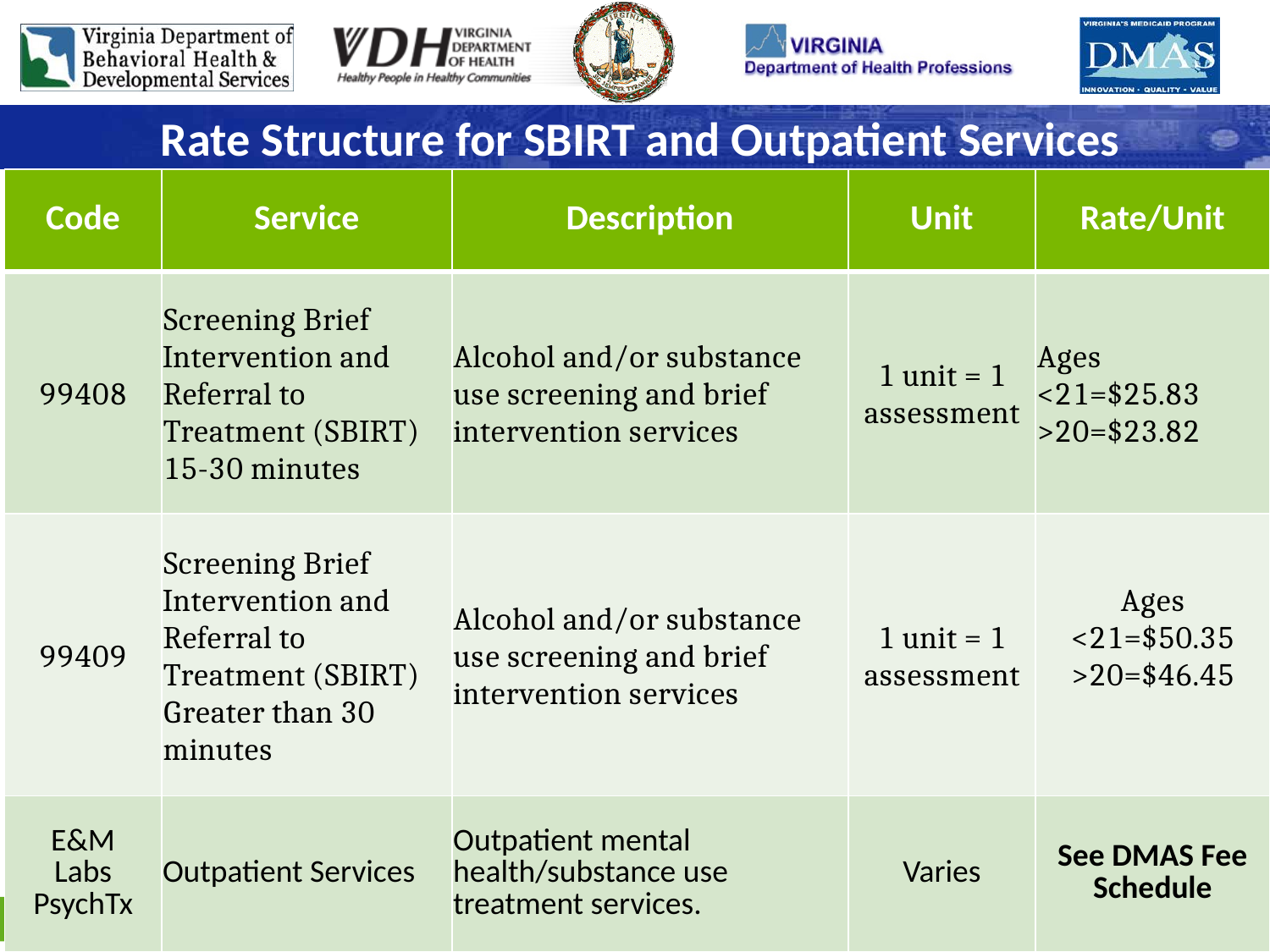

# Rate Structure for SBIRT and Outpatient Services
| Code | Service | Description | Unit | Rate/Unit |
| --- | --- | --- | --- | --- |
| 99408 | Screening Brief Intervention and Referral to Treatment (SBIRT) 15-30 minutes | Alcohol and/or substance use screening and brief intervention services | 1 unit = 1 assessment | Ages <21=$25.83 >20=$23.82 |
| 99409 | Screening Brief Intervention and Referral to Treatment (SBIRT) Greater than 30 minutes | Alcohol and/or substance use screening and brief intervention services | 1 unit = 1 assessment | Ages <21=$50.35 >20=$46.45 |
| E&M Labs PsychTx | Outpatient Services | Outpatient mental health/substance use treatment services. | Varies | See DMAS Fee Schedule |